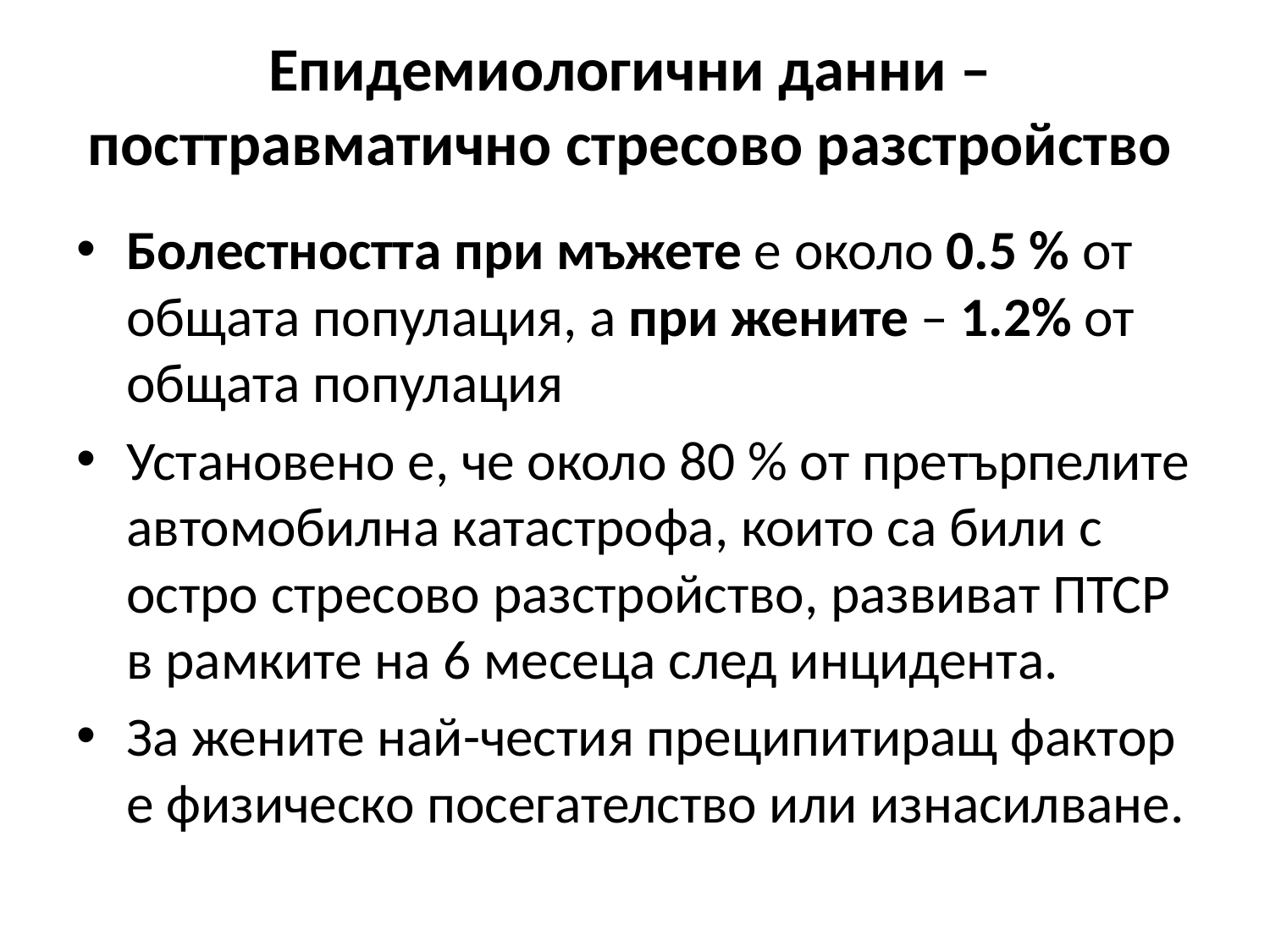

# Епидемиологични данни – посттравматично стресово разстройство
Болестността при мъжете е около 0.5 % от общата популация, а при жените – 1.2% от общата популация
Установено е, че около 80 % от претърпелите автомобилна катастрофа, които са били с остро стресово разстройство, развиват ПТСР в рамките на 6 месеца след инцидента.
За жените най-честия преципитиращ фактор е физическо посегателство или изнасилване.